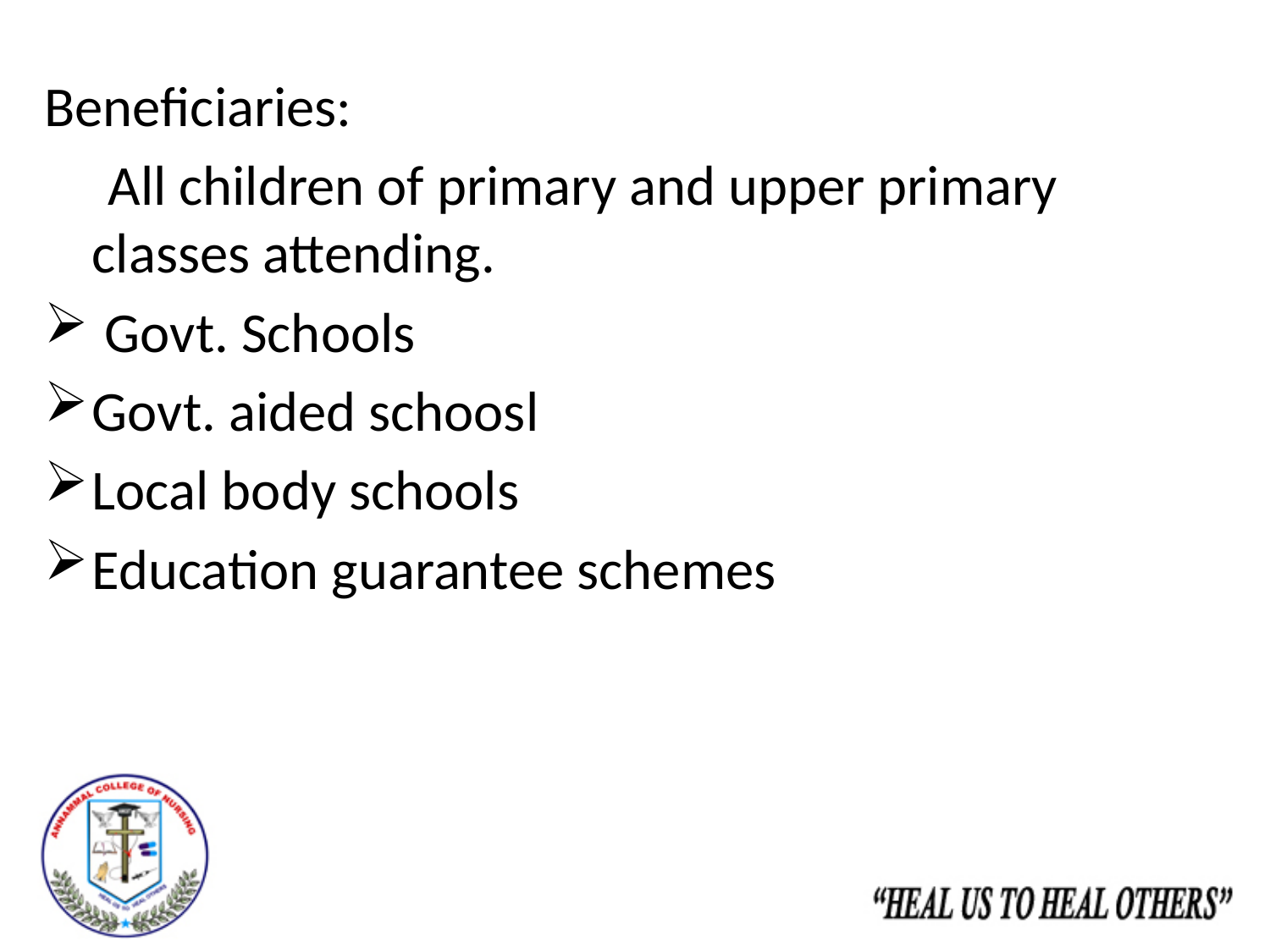

Beneficiaries:
     All children of primary and upper primary classes attending.
 Govt. Schools
Govt. aided schoosl
Local body schools
Education guarantee schemes